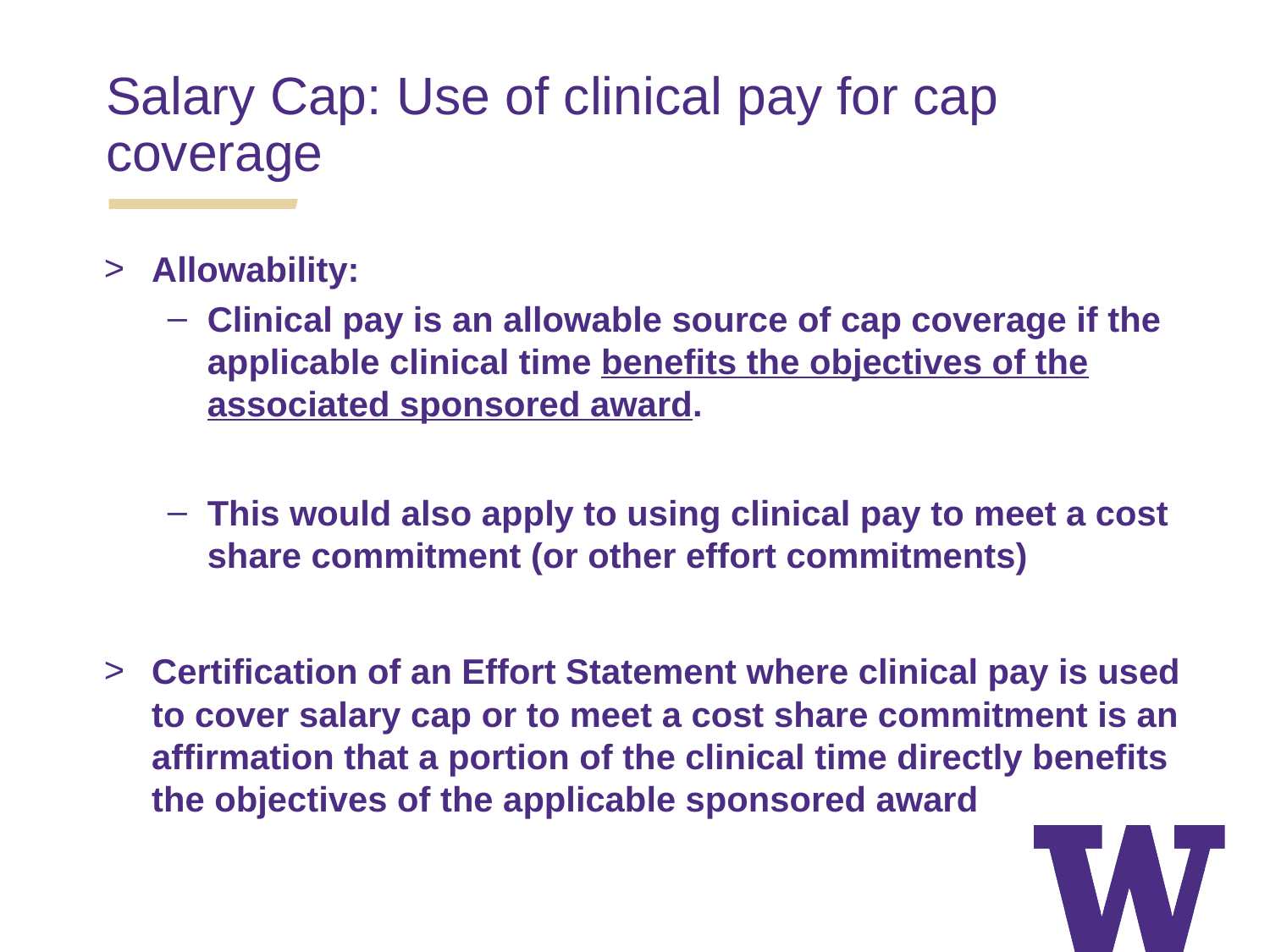

Salary Cap: Use of clinical pay for cap coverage
Allowability:
Clinical pay is an allowable source of cap coverage if the applicable clinical time benefits the objectives of the associated sponsored award.

This would also apply to using clinical pay to meet a cost share commitment (or other effort commitments)

Certification of an Effort Statement where clinical pay is used to cover salary cap or to meet a cost share commitment is an affirmation that a portion of the clinical time directly benefits the objectives of the applicable sponsored award